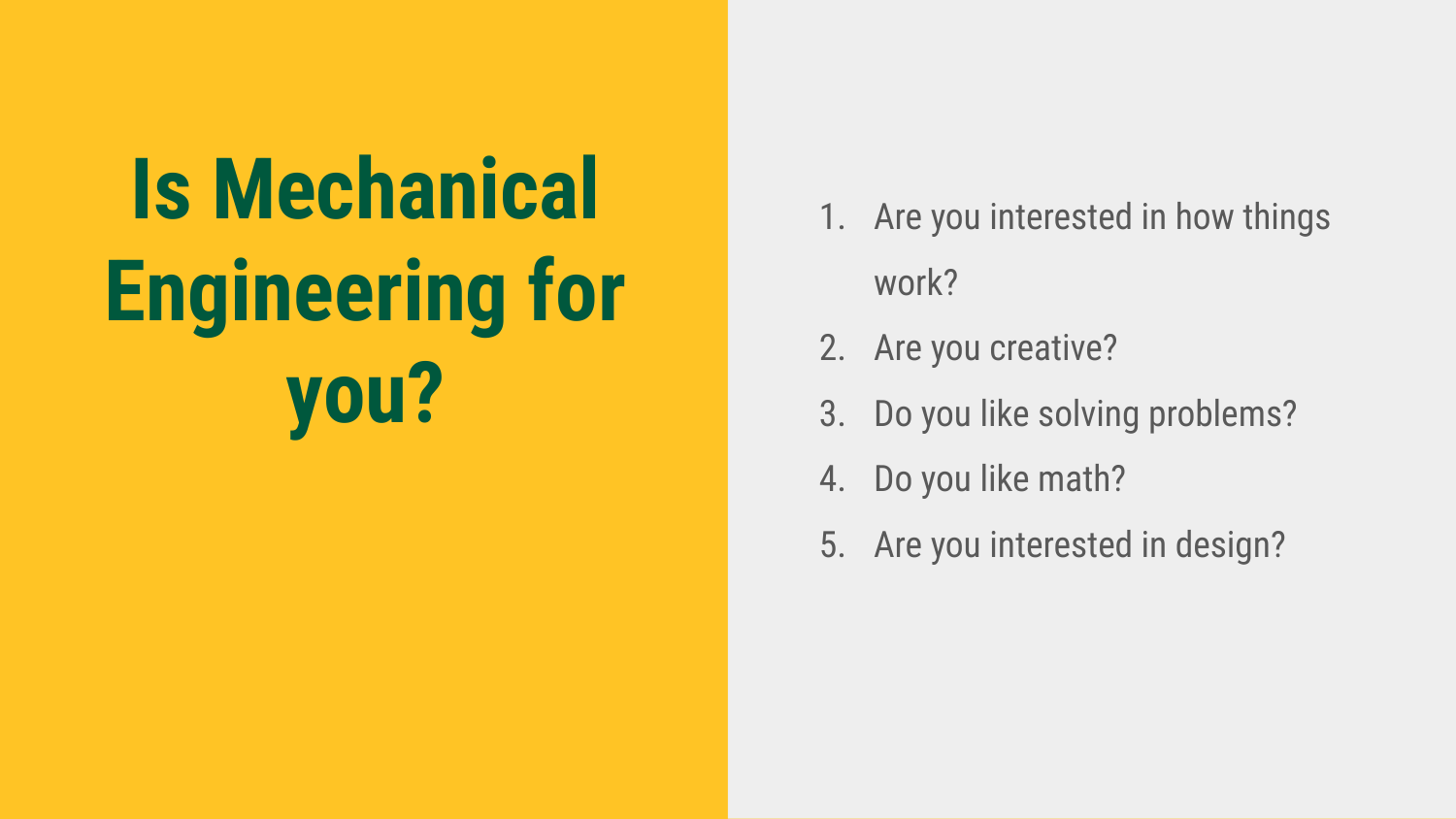

Are you interested in how things work?
Are you creative?
Do you like solving problems?
Do you like math?
Are you interested in design?

# Is Mechanical Engineering for you?